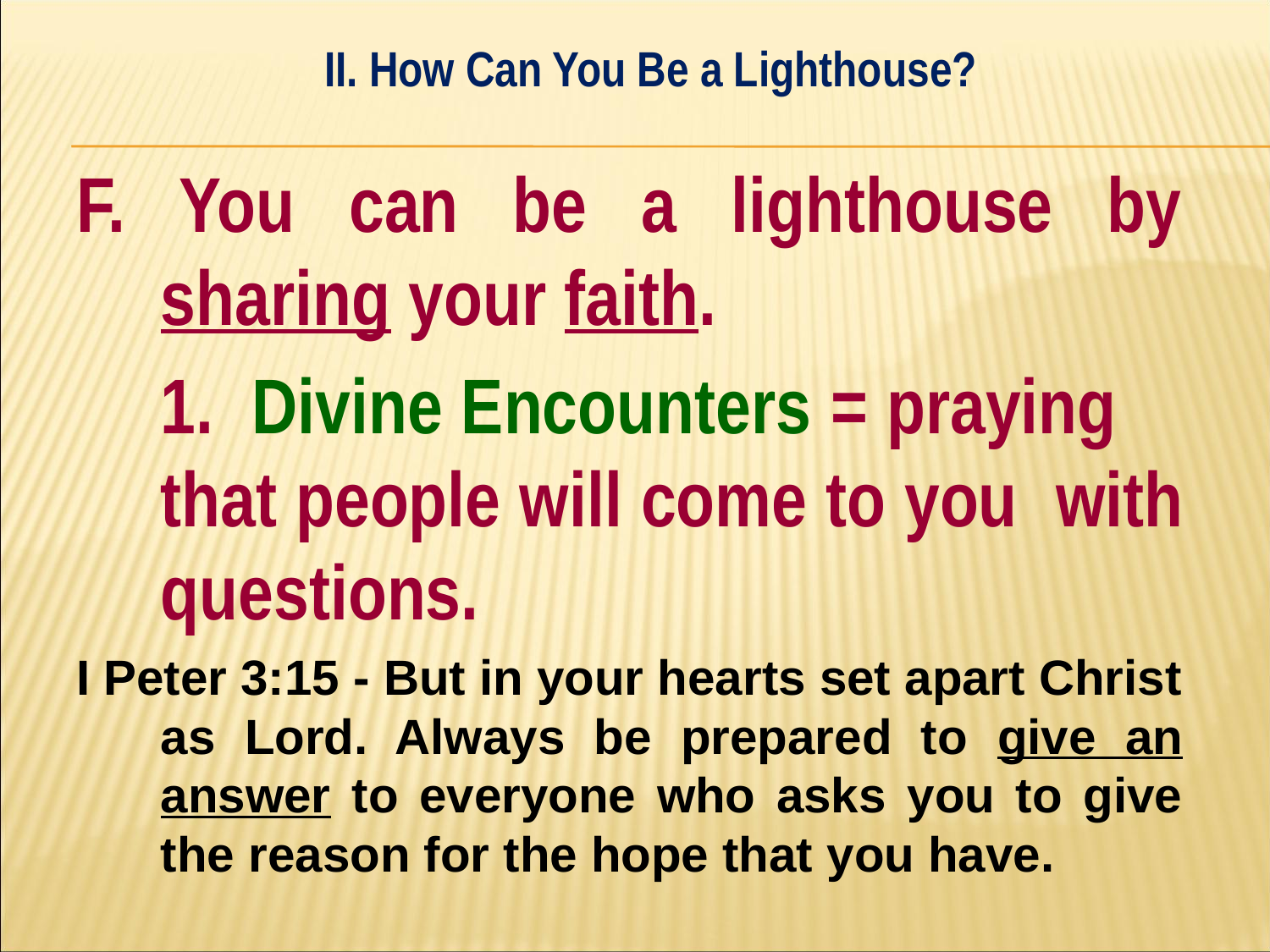

II. How Can You Be a Lighthouse?
#
F. You can be a lighthouse by sharing your faith.
	1.  Divine Encounters = praying 	that people will come to you 	with questions.
I Peter 3:15 - But in your hearts set apart Christ as Lord. Always be prepared to give an answer to everyone who asks you to give the reason for the hope that you have.